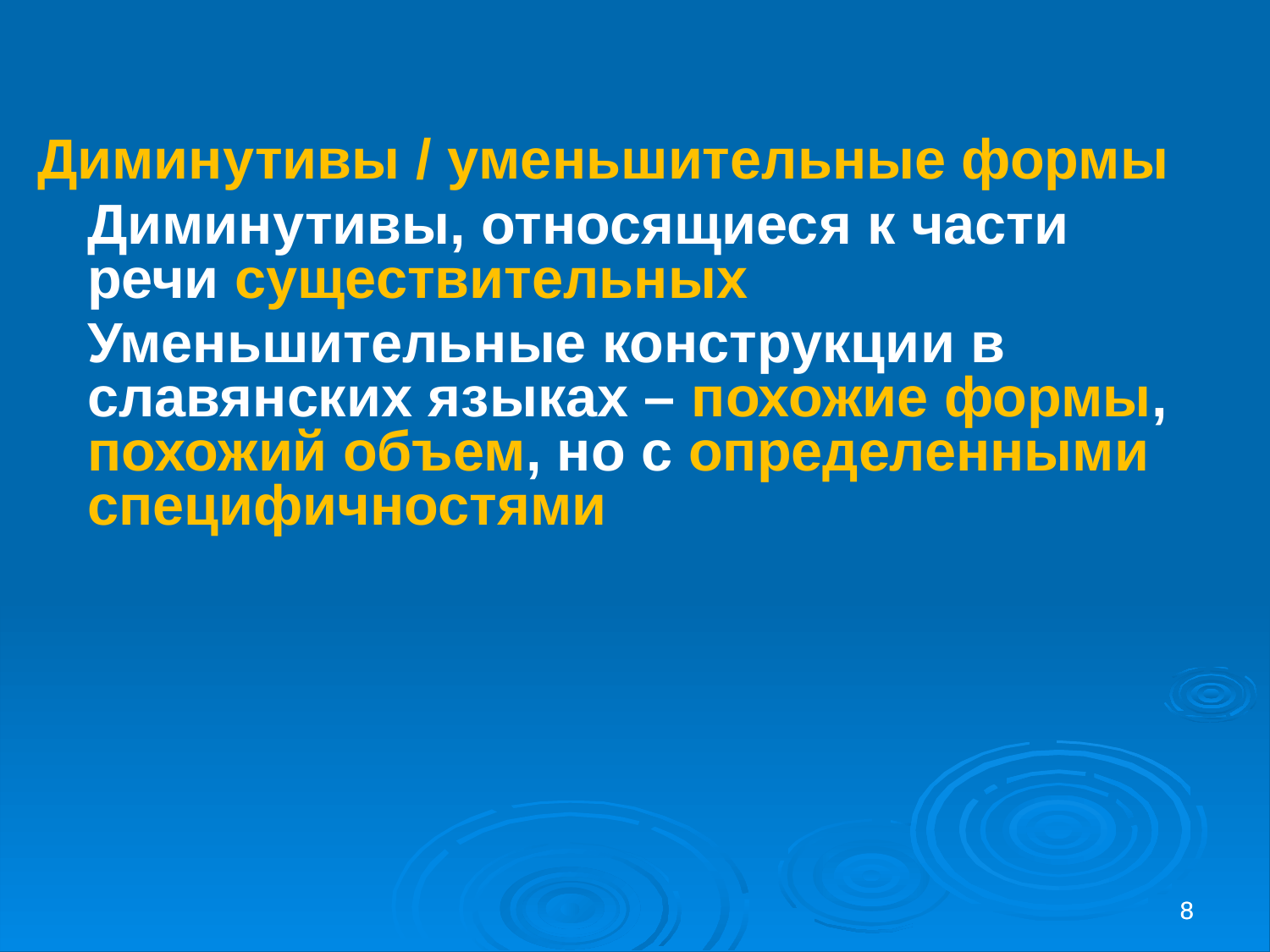

Диминутивы / уменьшительные формы
Диминутивы, относящиеся к части речи существительных
Уменьшительные конструкции в славянских языках – похожие формы, похожий объем, но с определенными специфичностями

8
8